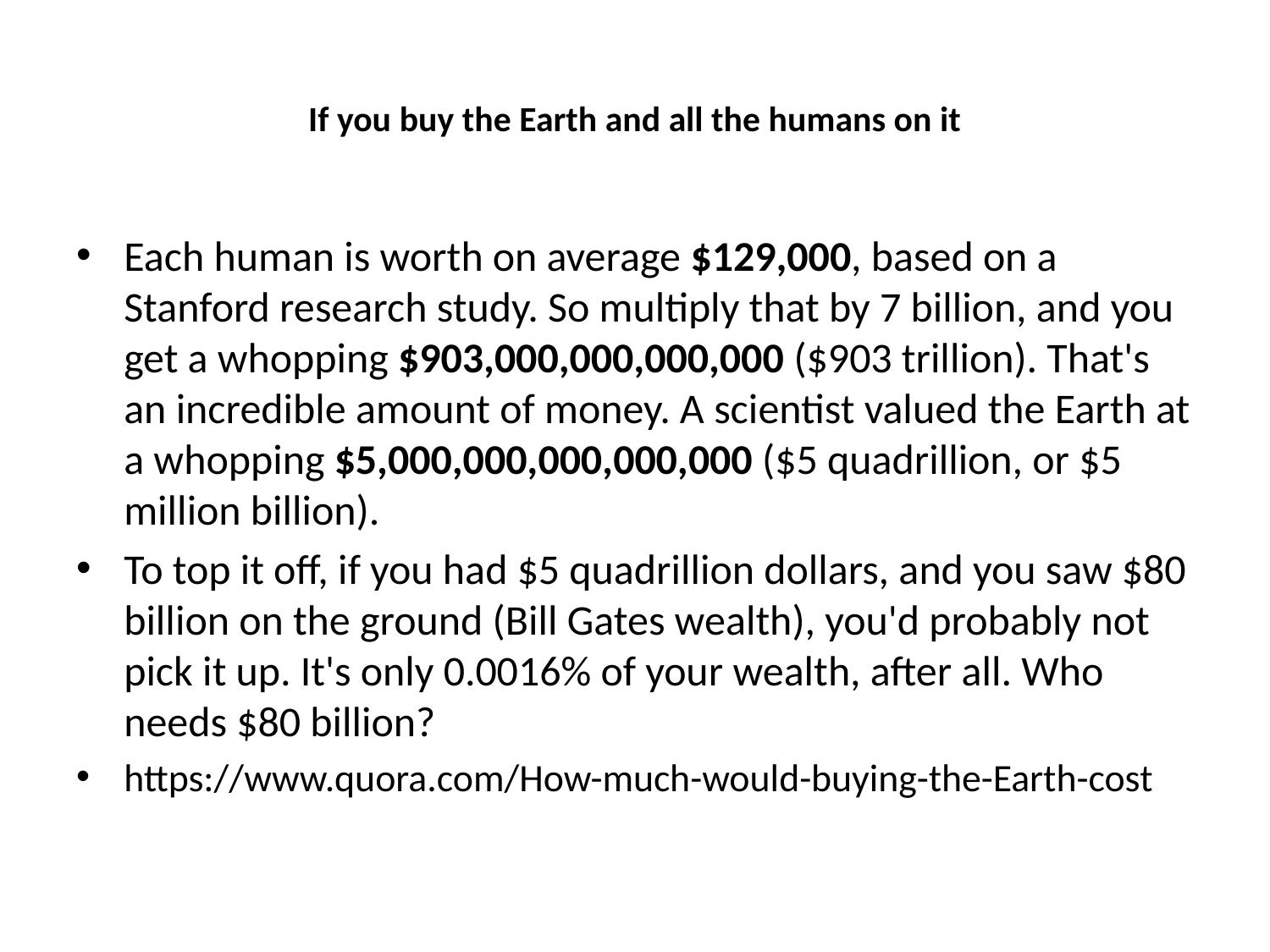

# If you buy the Earth and all the humans on it
Each human is worth on average $129,000, based on a Stanford research study. So multiply that by 7 billion, and you get a whopping $903,000,000,000,000 ($903 trillion). That's an incredible amount of money. A scientist valued the Earth at a whopping $5,000,000,000,000,000 ($5 quadrillion, or $5 million billion).
To top it off, if you had $5 quadrillion dollars, and you saw $80 billion on the ground (Bill Gates wealth), you'd probably not pick it up. It's only 0.0016% of your wealth, after all. Who needs $80 billion?
https://www.quora.com/How-much-would-buying-the-Earth-cost